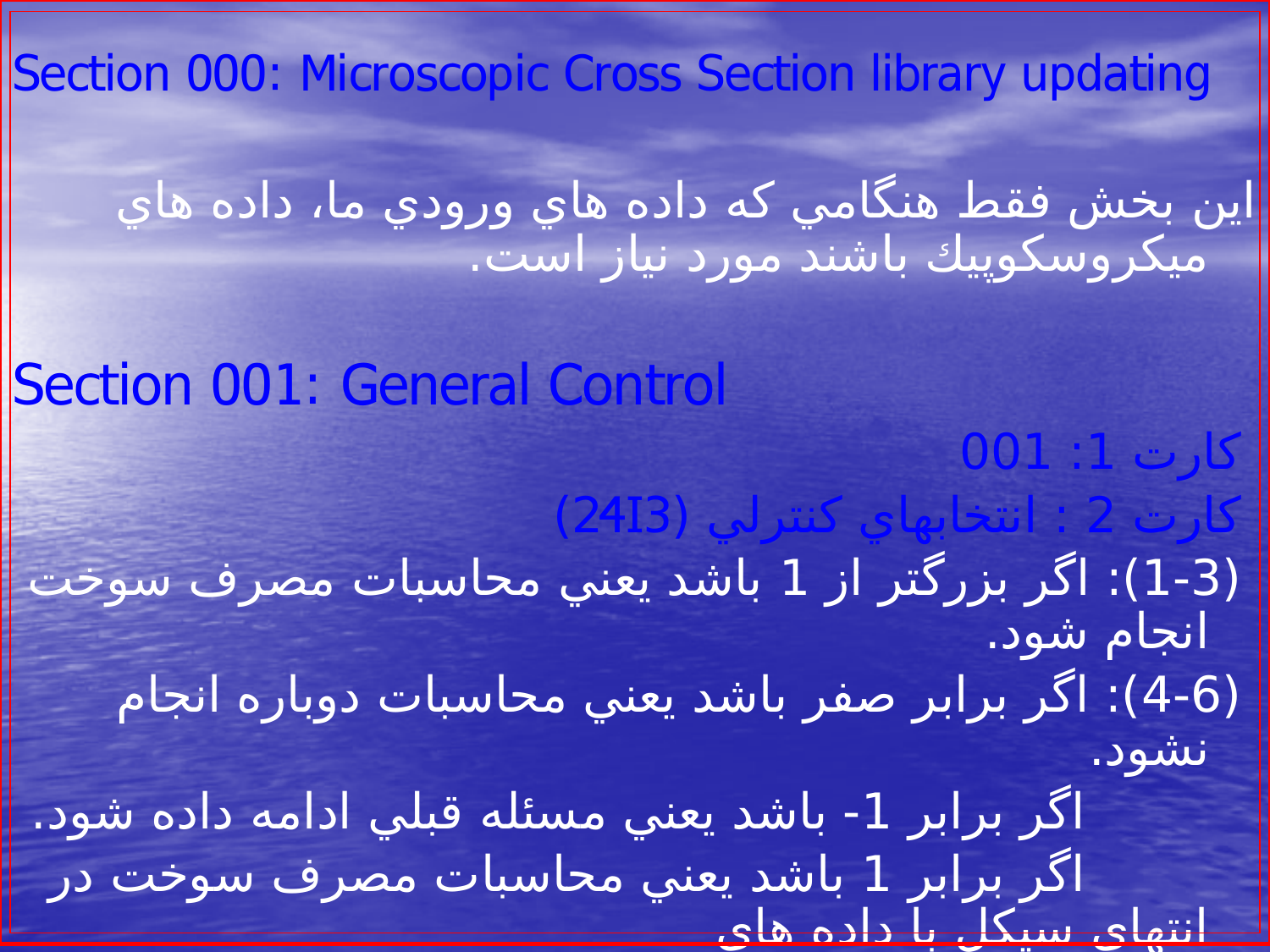

Section 000: Microscopic Cross Section library updating

اين بخش فقط هنگامي كه داده هاي ورودي ما، داده هاي ميكروسكوپيك باشند مورد نياز است.

Section 001: General Control
 كارت 1: 001
 كارت 2 : انتخابهاي كنترلي (24I3)
 (1-3): اگر بزرگتر از 1 باشد يعني محاسبات مصرف سوخت انجام شود.
 (4-6): اگر برابر صفر باشد يعني محاسبات دوباره انجام نشود.
           اگر برابر 1- باشد يعني مسئله قبلي ادامه داده شود.
           اگر برابر 1 باشد يعني محاسبات مصرف سوخت در انتهاي سيكل با داده هاي
          جديد انجام شود.